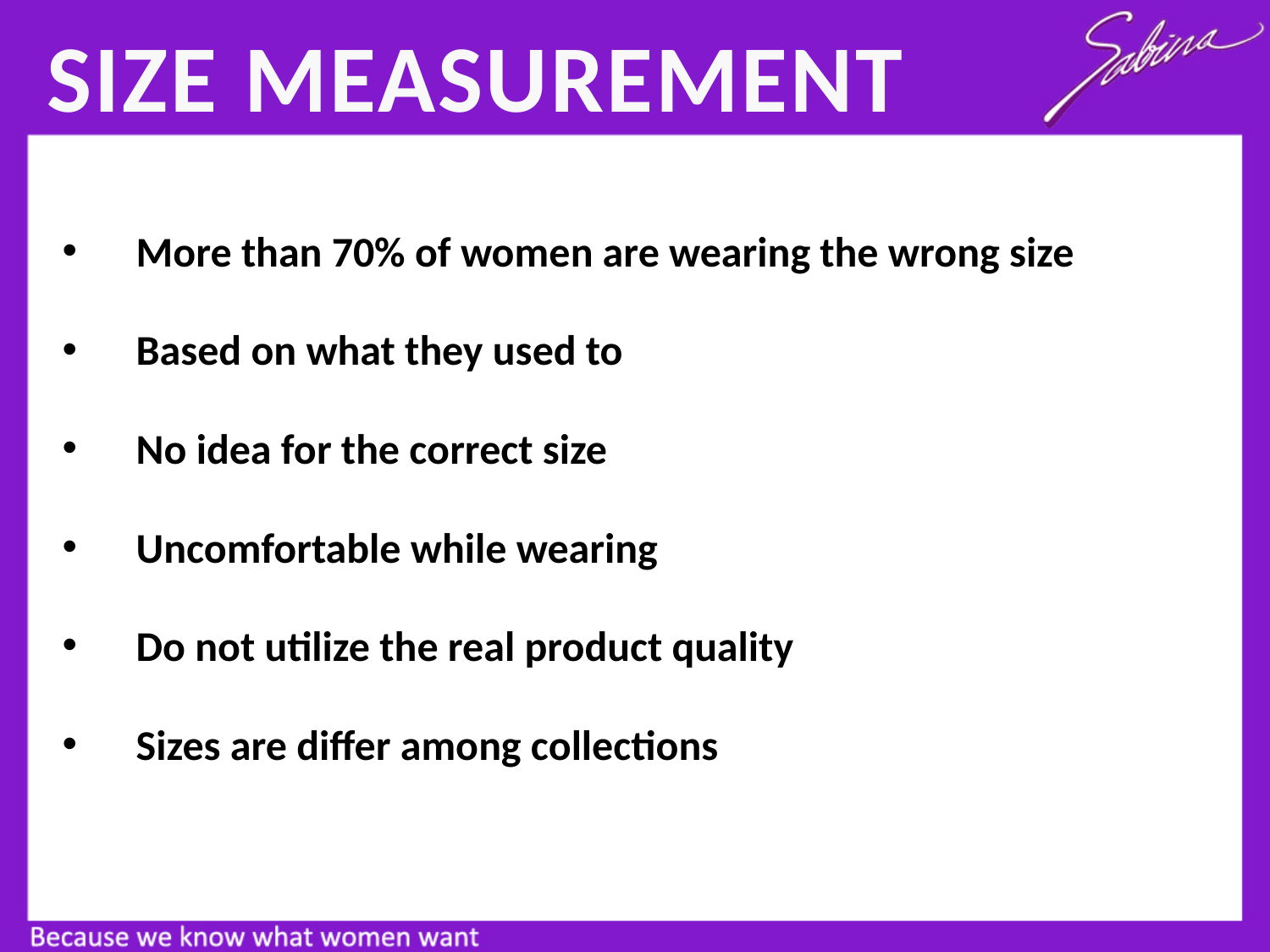

SIZE MEASUREMENT
More than 70% of women are wearing the wrong size

Based on what they used to

No idea for the correct size

Uncomfortable while wearing

Do not utilize the real product quality

Sizes are differ among collections